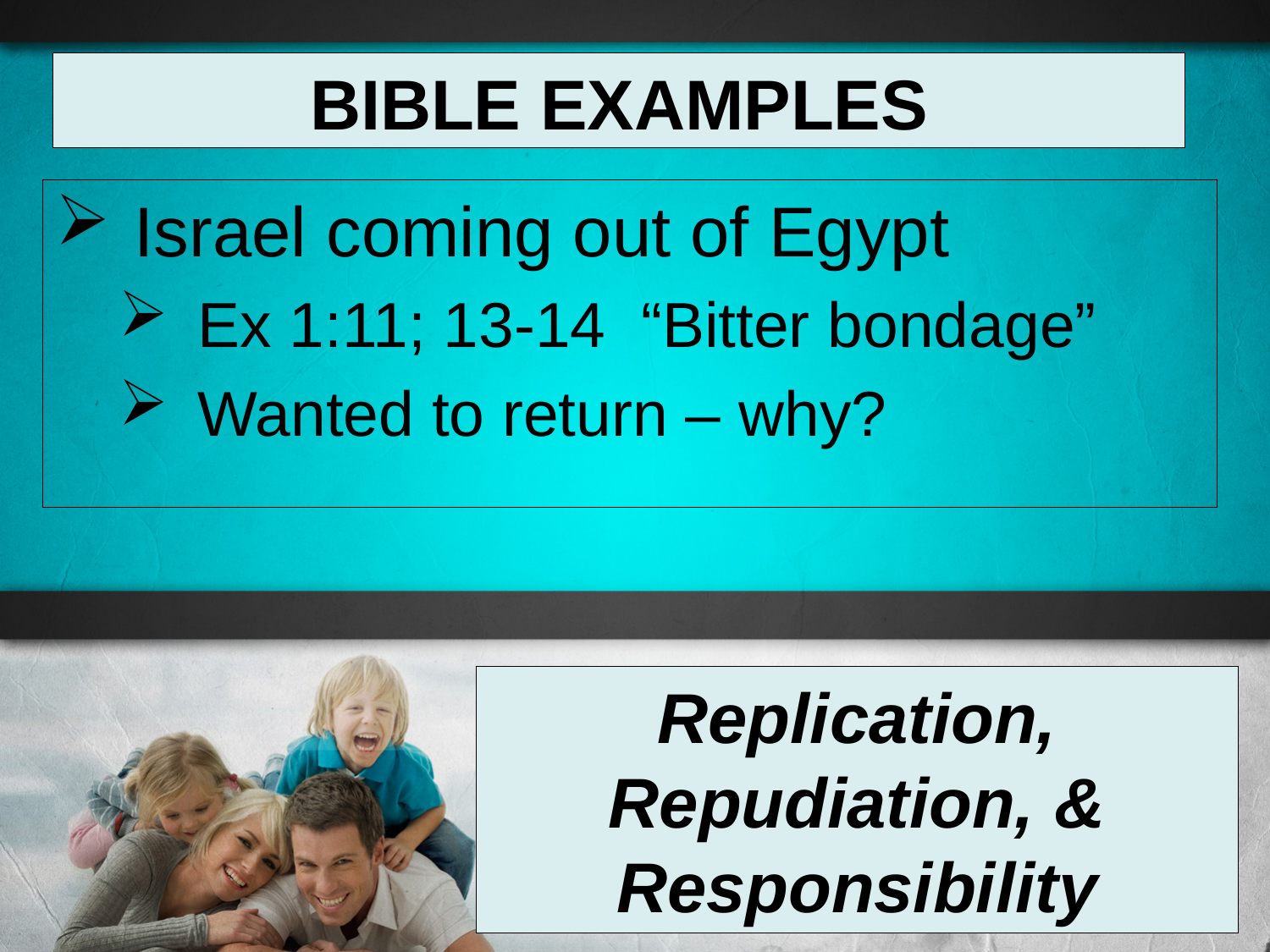

BIBLE EXAMPLES
Israel coming out of Egypt
Ex 1:11; 13-14  “Bitter bondage”
Wanted to return – why?
Replication,
Repudiation, &
Responsibility